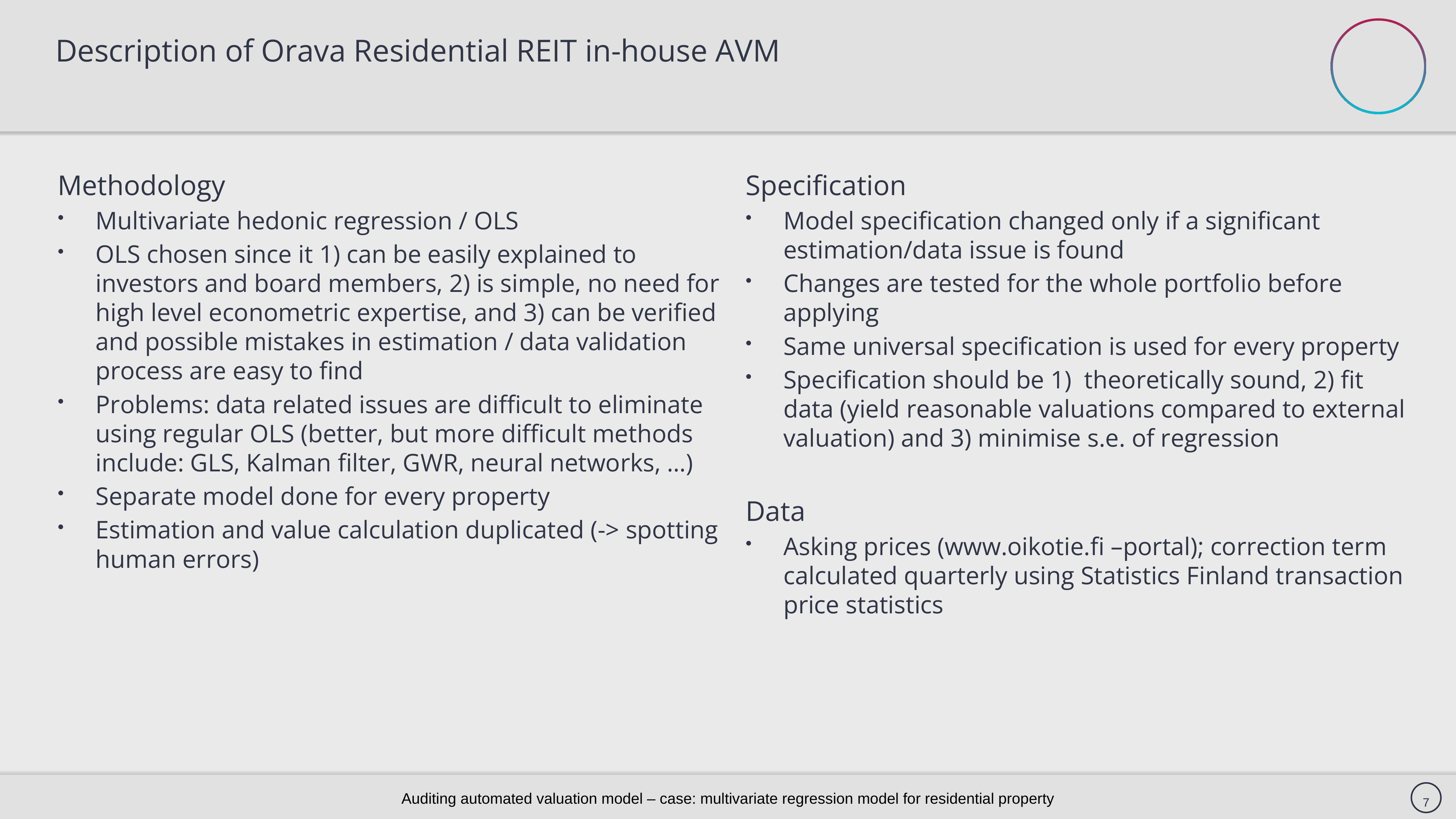

Description of Orava Residential REIT in-house AVM

Methodology
Multivariate hedonic regression / OLS
OLS chosen since it 1) can be easily explained to investors and board members, 2) is simple, no need for high level econometric expertise, and 3) can be verified and possible mistakes in estimation / data validation process are easy to find
Problems: data related issues are difficult to eliminate using regular OLS (better, but more difficult methods include: GLS, Kalman filter, GWR, neural networks, …)
Separate model done for every property
Estimation and value calculation duplicated (-> spotting human errors)

Specification
Model specification changed only if a significant estimation/data issue is found
Changes are tested for the whole portfolio before applying
Same universal specification is used for every property
Specification should be 1)  theoretically sound, 2) fit data (yield reasonable valuations compared to external valuation) and 3) minimise s.e. of regression

Data
Asking prices (www.oikotie.fi –portal); correction term calculated quarterly using Statistics Finland transaction price statistics
7